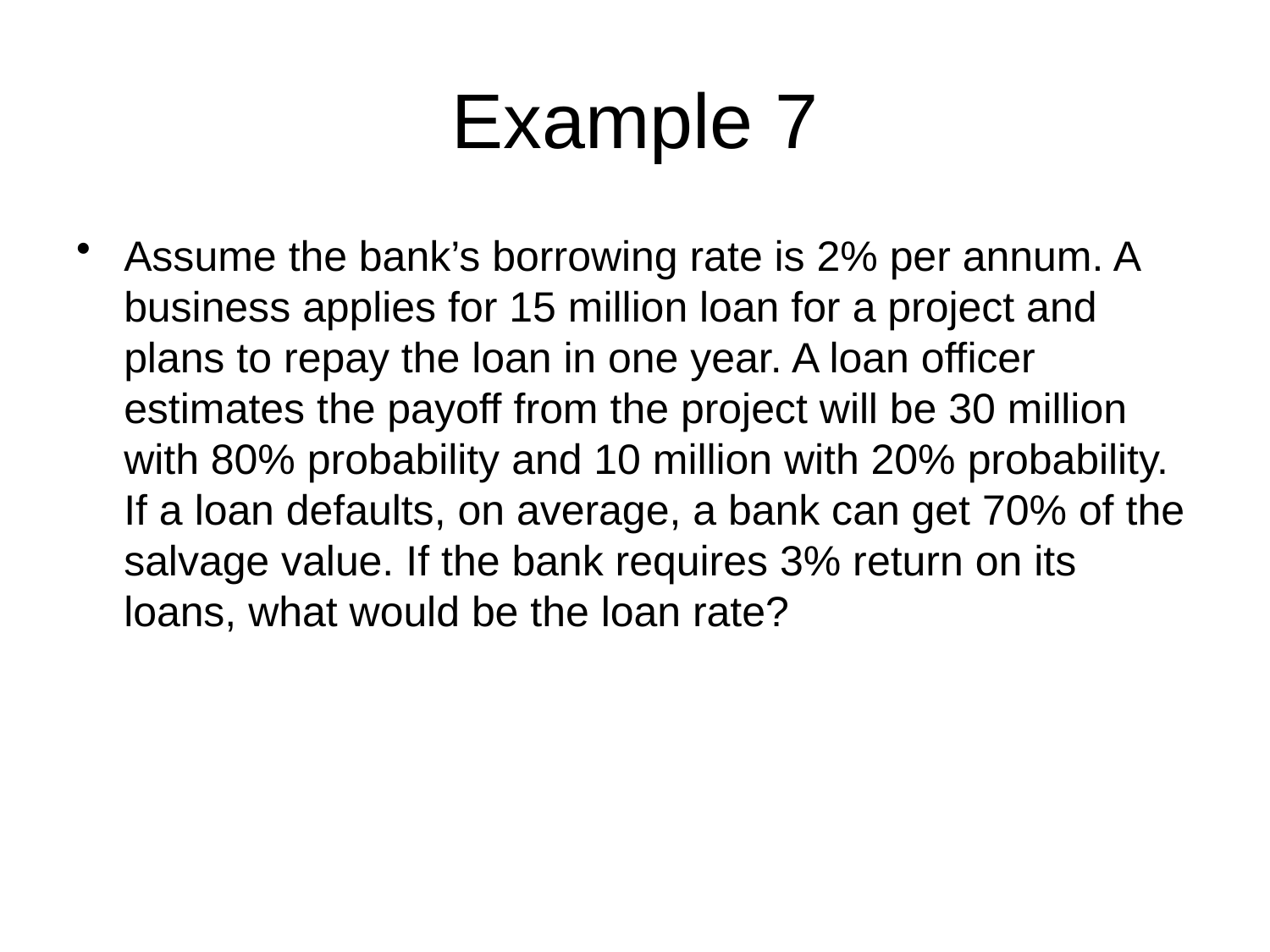

# Example 7
Assume the bank’s borrowing rate is 2% per annum. A business applies for 15 million loan for a project and plans to repay the loan in one year. A loan officer estimates the payoff from the project will be 30 million with 80% probability and 10 million with 20% probability. If a loan defaults, on average, a bank can get 70% of the salvage value. If the bank requires 3% return on its loans, what would be the loan rate?